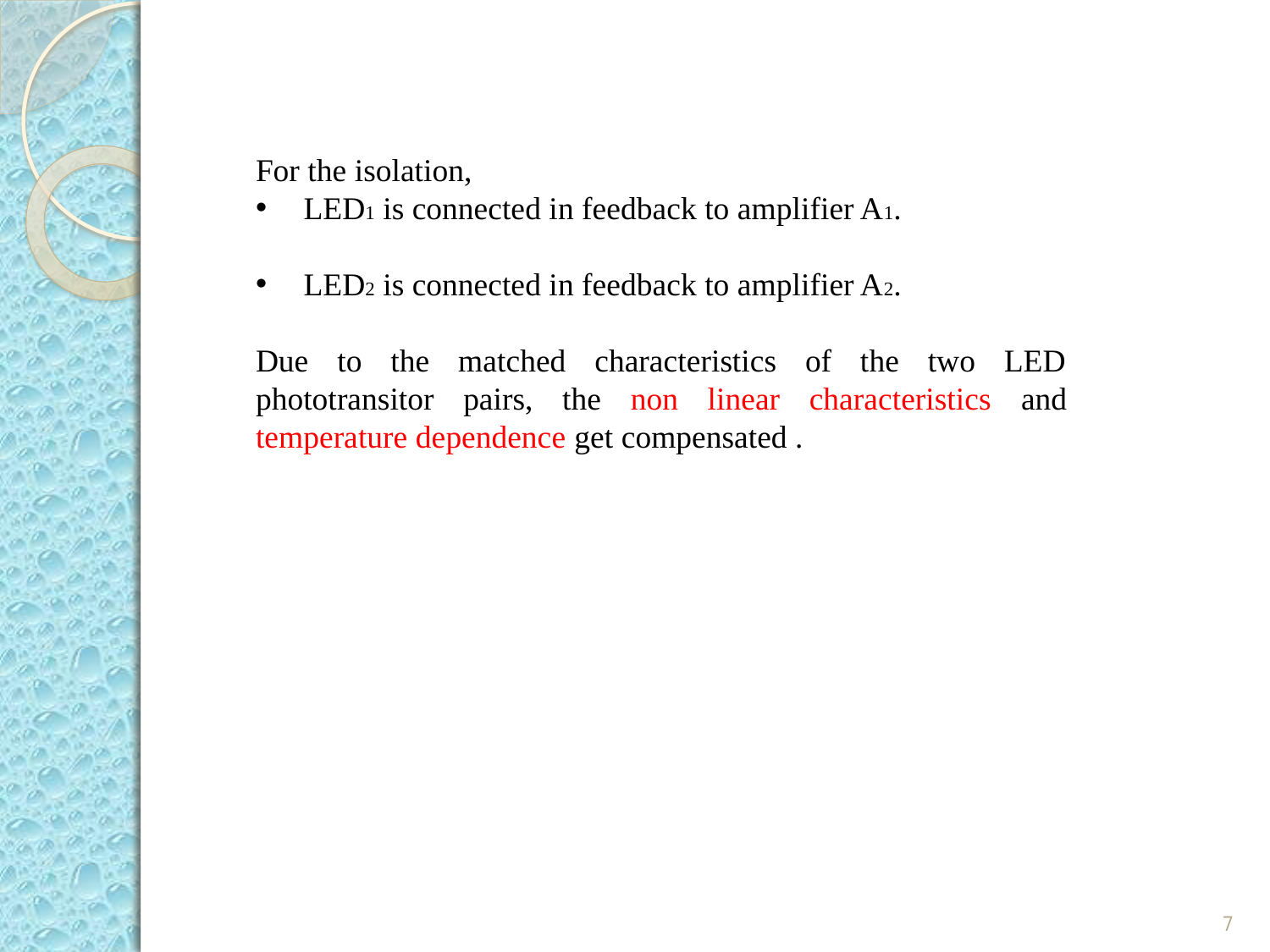

For the isolation,
LED1 is connected in feedback to amplifier A1.

LED2 is connected in feedback to amplifier A2.

Due to the matched characteristics of the two LED phototransitor pairs, the non linear characteristics and temperature dependence get compensated .
7